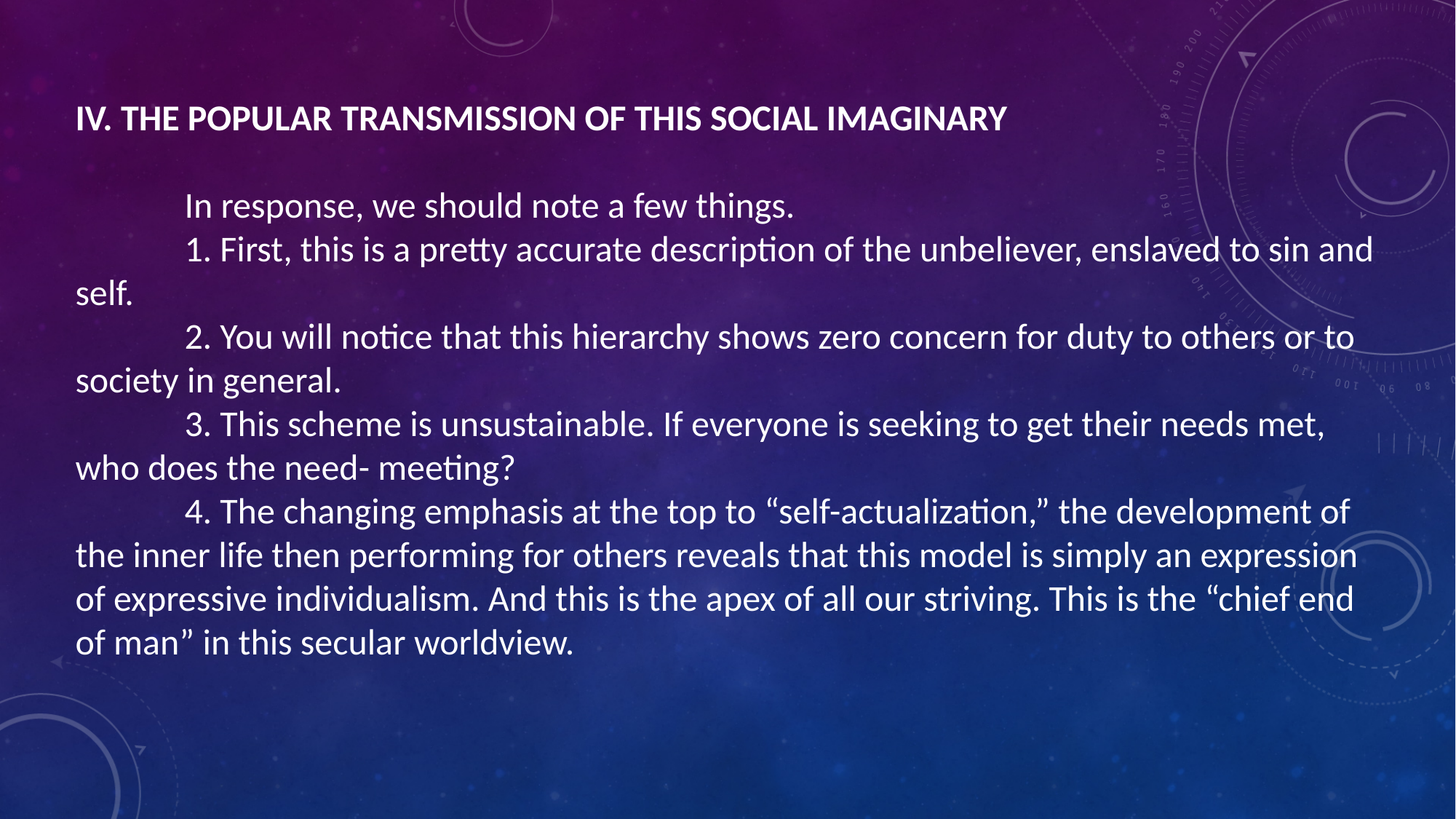

IV. THE POPULAR TRANSMISSION OF THIS SOCIAL IMAGINARY

	In response, we should note a few things.
	1. First, this is a pretty accurate description of the unbeliever, enslaved to sin and self.
	2. You will notice that this hierarchy shows zero concern for duty to others or to society in general.
	3. This scheme is unsustainable. If everyone is seeking to get their needs met, who does the need- meeting?
	4. The changing emphasis at the top to “self-actualization,” the development of the inner life then performing for others reveals that this model is simply an expression of expressive individualism. And this is the apex of all our striving. This is the “chief end of man” in this secular worldview.